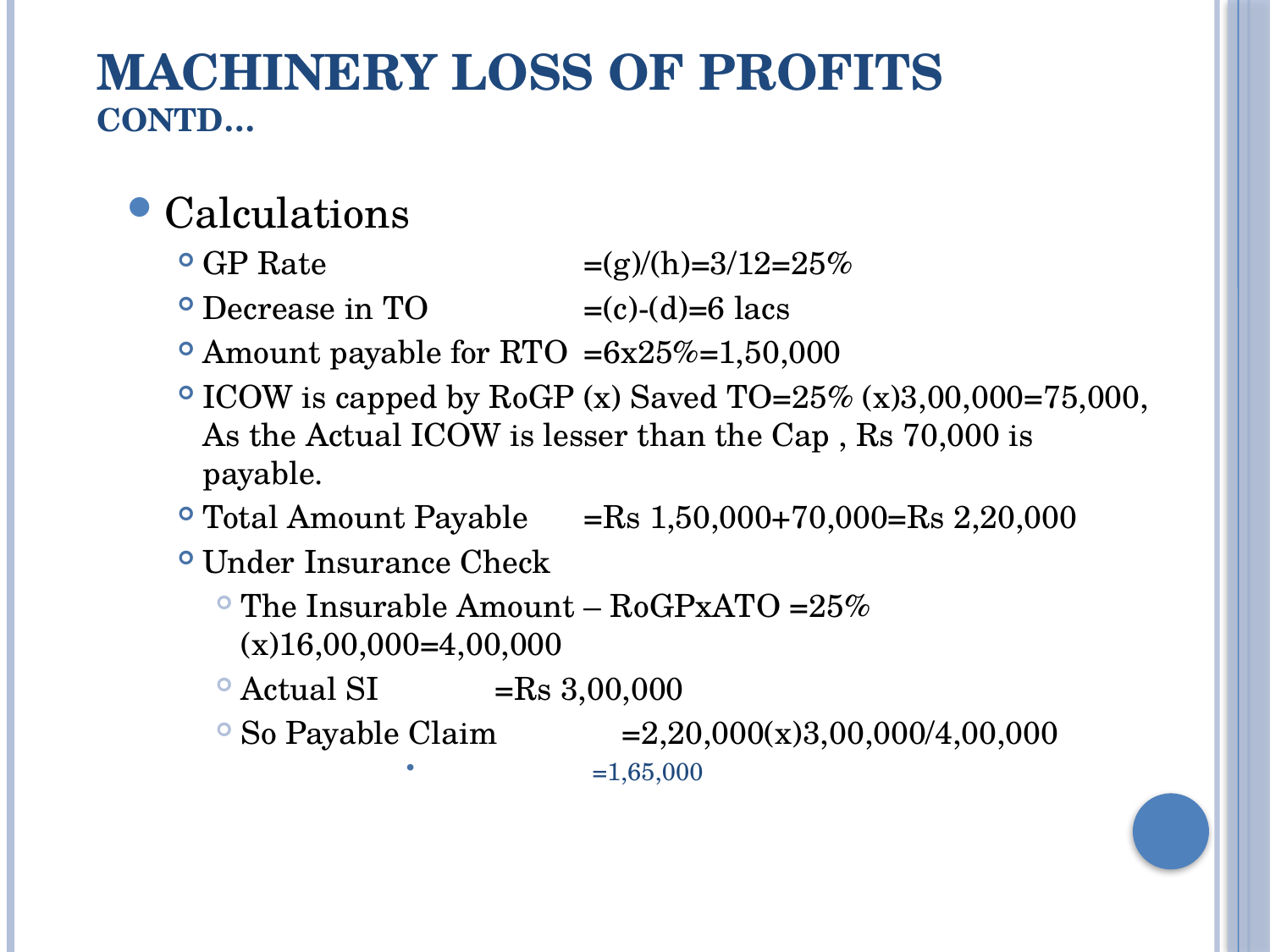

# MACHINERY LOSS OF PROFITS contd…
Calculations
GP Rate			=(g)/(h)=3/12=25%
Decrease in TO		=(c)-(d)=6 lacs
Amount payable for RTO	=6x25%=1,50,000
ICOW is capped by RoGP (x) Saved TO=25% (x)3,00,000=75,000, As the Actual ICOW is lesser than the Cap , Rs 70,000 is payable.
Total Amount Payable 	=Rs 1,50,000+70,000=Rs 2,20,000
Under Insurance Check
The Insurable Amount – RoGPxATO =25% (x)16,00,000=4,00,000
Actual SI	=Rs 3,00,000
So Payable Claim	=2,20,000(x)3,00,000/4,00,000
                       =1,65,000